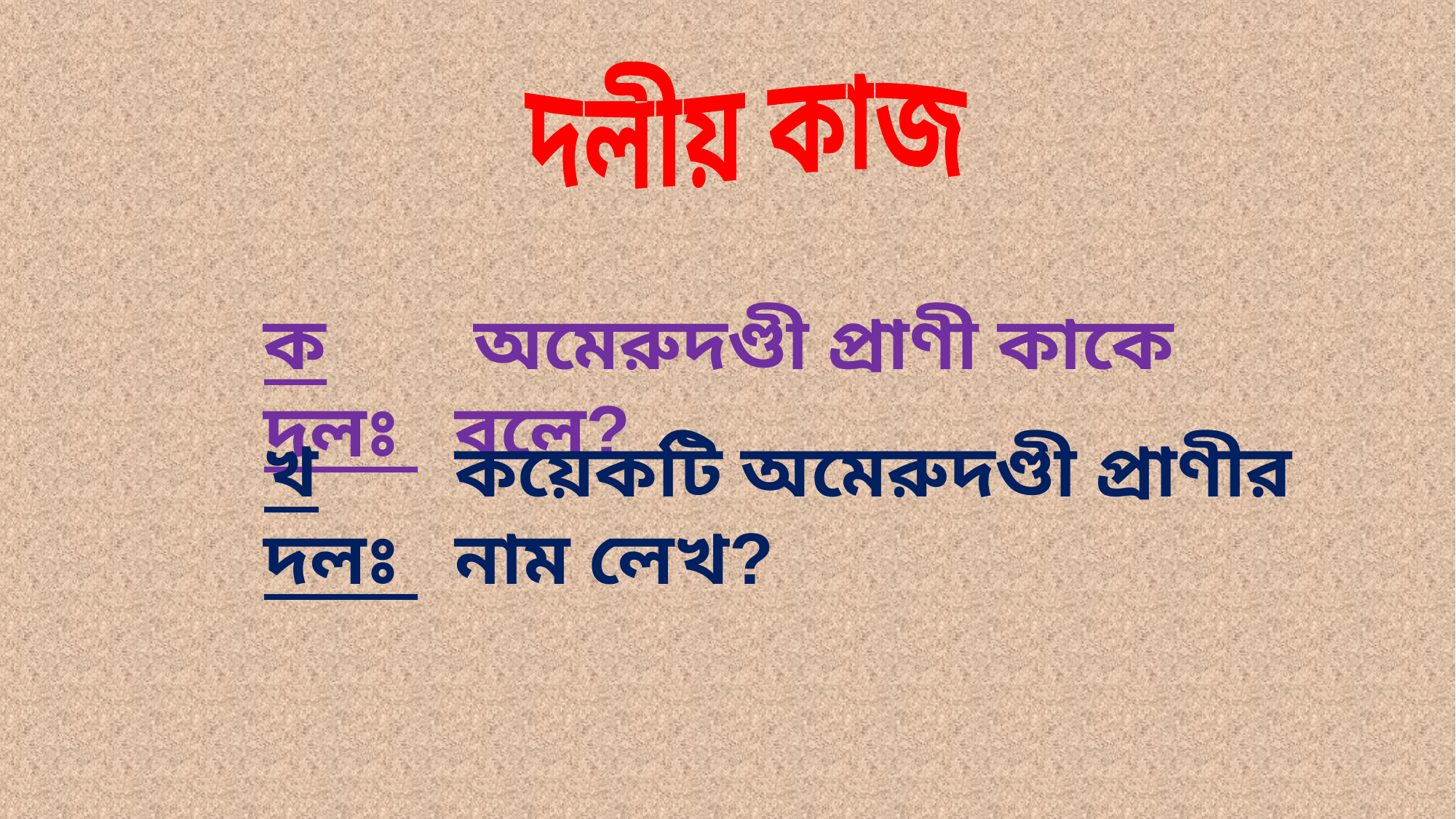

দলীয় কাজ
ক দলঃ
 অমেরুদণ্ডী প্রাণী কাকে বলে?
খ দলঃ
কয়েকটি অমেরুদণ্ডী প্রাণীর নাম লেখ?